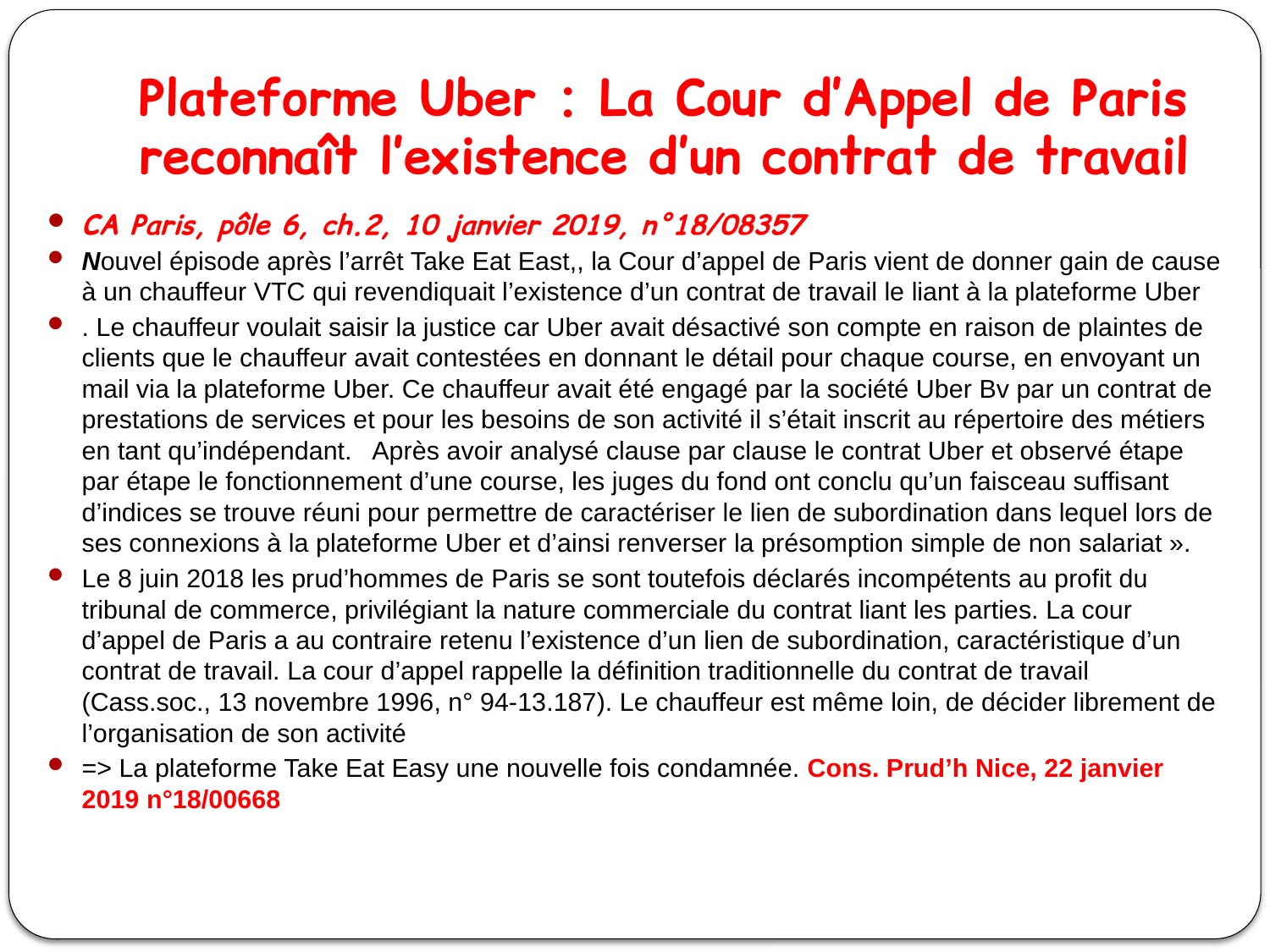

# Plateforme Uber : La Cour d’Appel de Paris reconnaît l’existence d’un contrat de travail
CA Paris, pôle 6, ch.2, 10 janvier 2019, n°18/08357
Nouvel épisode après l’arrêt Take Eat East,, la Cour d’appel de Paris vient de donner gain de cause à un chauffeur VTC qui revendiquait l’existence d’un contrat de travail le liant à la plateforme Uber
. Le chauffeur voulait saisir la justice car Uber avait désactivé son compte en raison de plaintes de clients que le chauffeur avait contestées en donnant le détail pour chaque course, en envoyant un mail via la plateforme Uber. Ce chauffeur avait été engagé par la société Uber Bv par un contrat de prestations de services et pour les besoins de son activité il s’était inscrit au répertoire des métiers en tant qu’indépendant.   Après avoir analysé clause par clause le contrat Uber et observé étape par étape le fonctionnement d’une course, les juges du fond ont conclu qu’un faisceau suffisant d’indices se trouve réuni pour permettre de caractériser le lien de subordination dans lequel lors de ses connexions à la plateforme Uber et d’ainsi renverser la présomption simple de non salariat ».
Le 8 juin 2018 les prud’hommes de Paris se sont toutefois déclarés incompétents au profit du tribunal de commerce, privilégiant la nature commerciale du contrat liant les parties. La cour d’appel de Paris a au contraire retenu l’existence d’un lien de subordination, caractéristique d’un contrat de travail. La cour d’appel rappelle la définition traditionnelle du contrat de travail (Cass.soc., 13 novembre 1996, n° 94-13.187). Le chauffeur est même loin, de décider librement de l’organisation de son activité
=> La plateforme Take Eat Easy une nouvelle fois condamnée. Cons. Prud’h Nice, 22 janvier 2019 n°18/00668